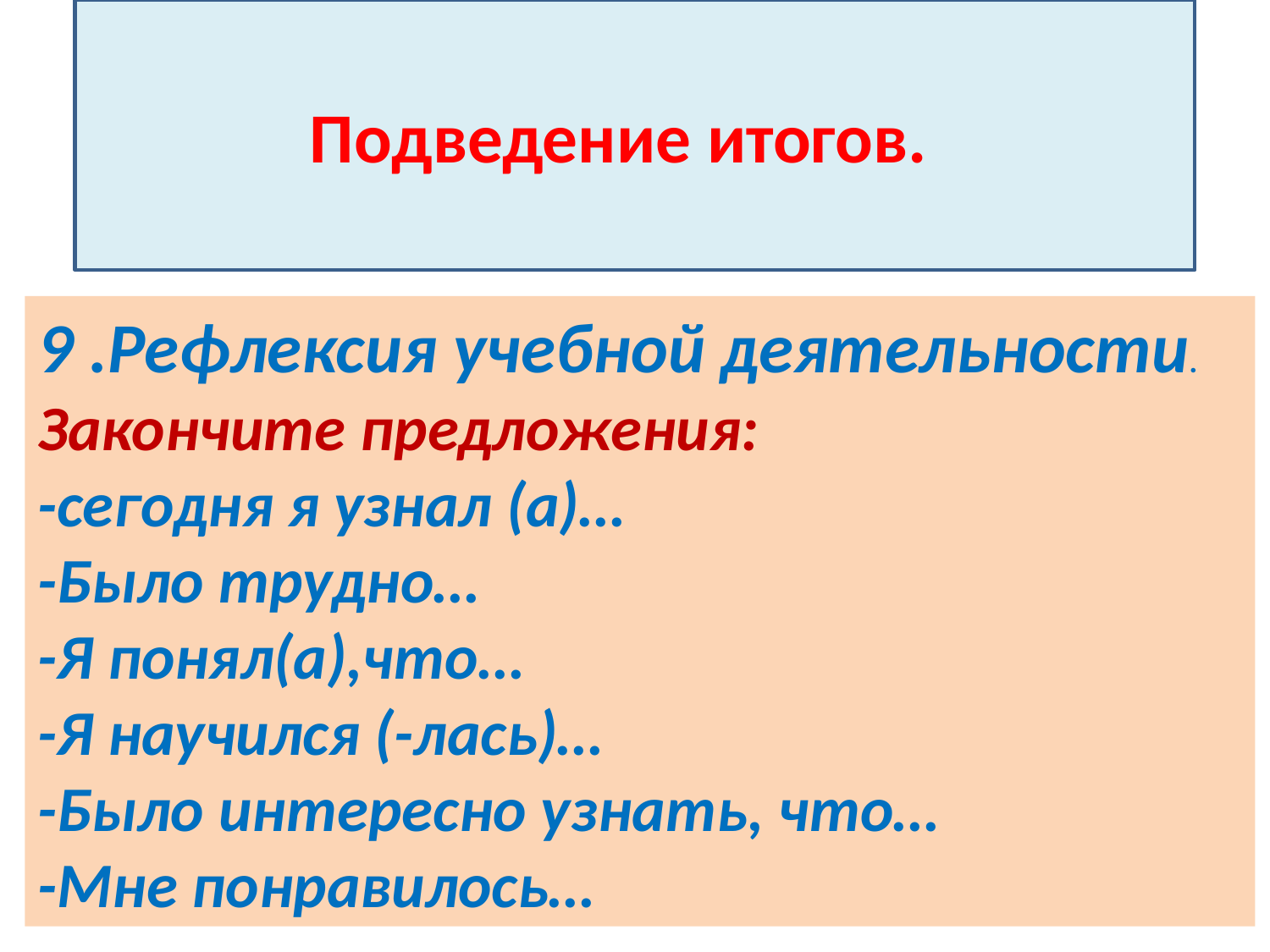

Подведение итогов.
9 .Рефлексия учебной деятельности.
Закончите предложения:
-сегодня я узнал (а)…
-Было трудно…
-Я понял(а),что…
-Я научился (-лась)…
-Было интересно узнать, что…
-Мне понравилось…